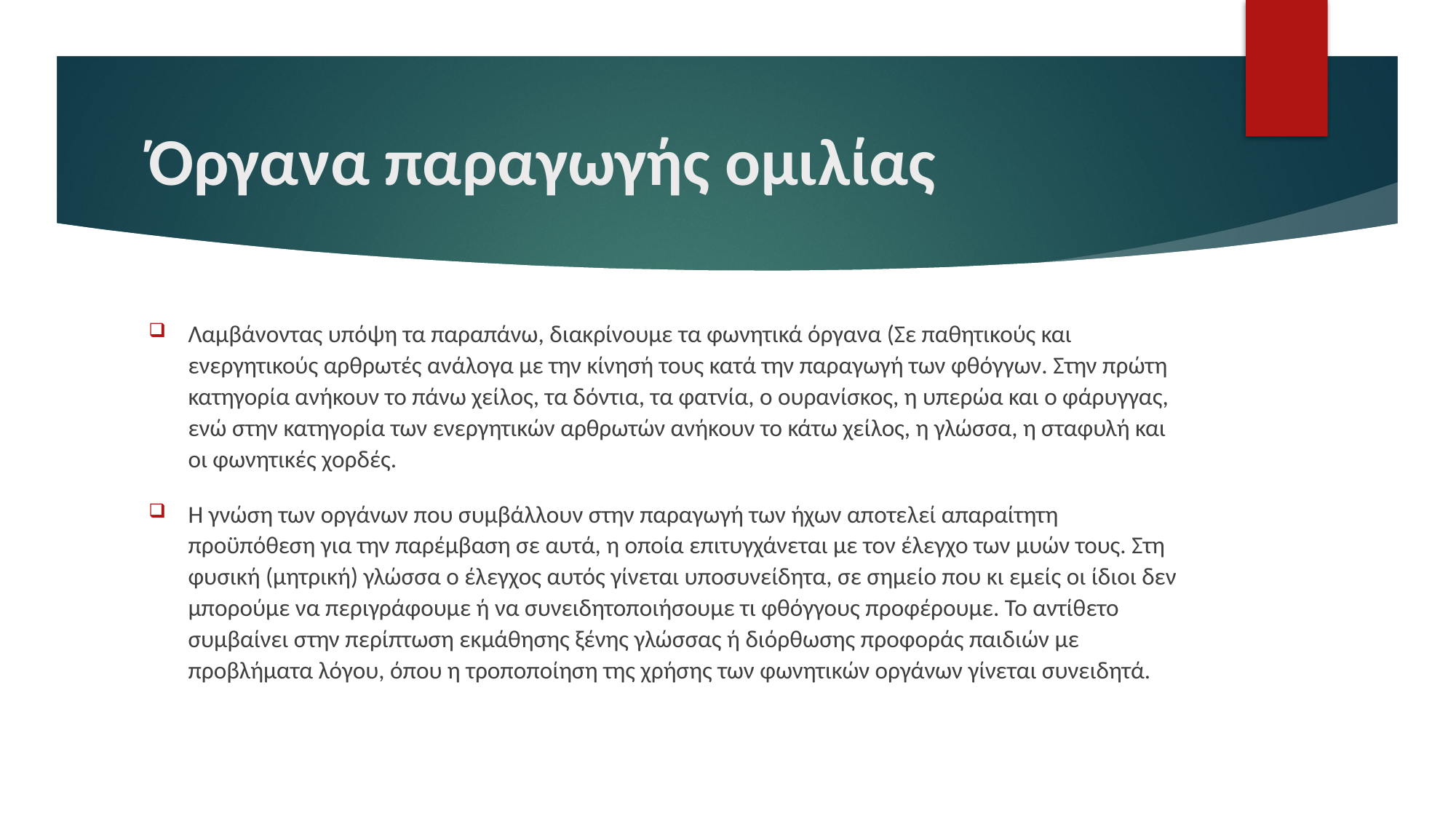

# Όργανα παραγωγής ομιλίας
Λαμβάνοντας υπόψη τα παραπάνω, διακρίνουμε τα φωνητικά όργανα (Σε παθητικούς και ενεργητικούς αρθρωτές ανάλογα με την κίνησή τους κατά την παραγωγή των φθόγγων. Στην πρώτη κατηγορία ανήκουν το πάνω χείλος, τα δόντια, τα φατνία, ο ουρανίσκος, η υπερώα και ο φάρυγγας, ενώ στην κατηγορία των ενεργητικών αρθρωτών ανήκουν το κάτω χείλος, η γλώσσα, η σταφυλή και οι φωνητικές χορδές.
Η γνώση των οργάνων που συμβάλλουν στην παραγωγή των ήχων αποτελεί απαραίτητη προϋπόθεση για την παρέμβαση σε αυτά, η οποία επιτυγχάνεται με τον έλεγχο των μυών τους. Στη φυσική (μητρική) γλώσσα ο έλεγχος αυτός γίνεται υποσυνείδητα, σε σημείο που κι εμείς οι ίδιοι δεν μπορούμε να περιγράφουμε ή να συνειδητοποιήσουμε τι φθόγγους προφέρουμε. Το αντίθετο συμβαίνει στην περίπτωση εκμάθησης ξένης γλώσσας ή διόρθωσης προφοράς παιδιών με προβλήματα λόγου, όπου η τροποποίηση της χρήσης των φωνητικών οργάνων γίνεται συνειδητά.